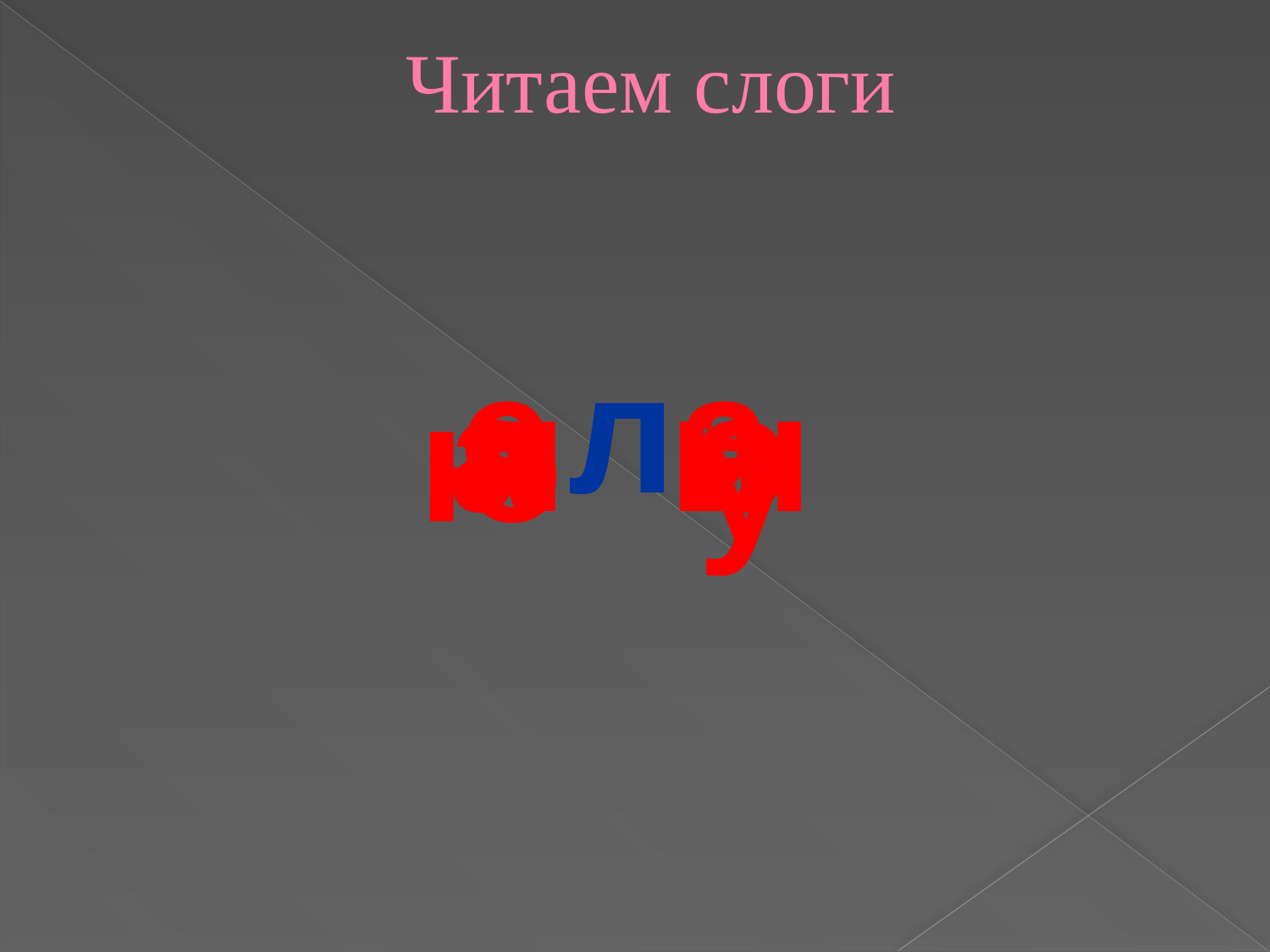

# Читаем слоги
е
л
а
а
я
ы
о
ю
у